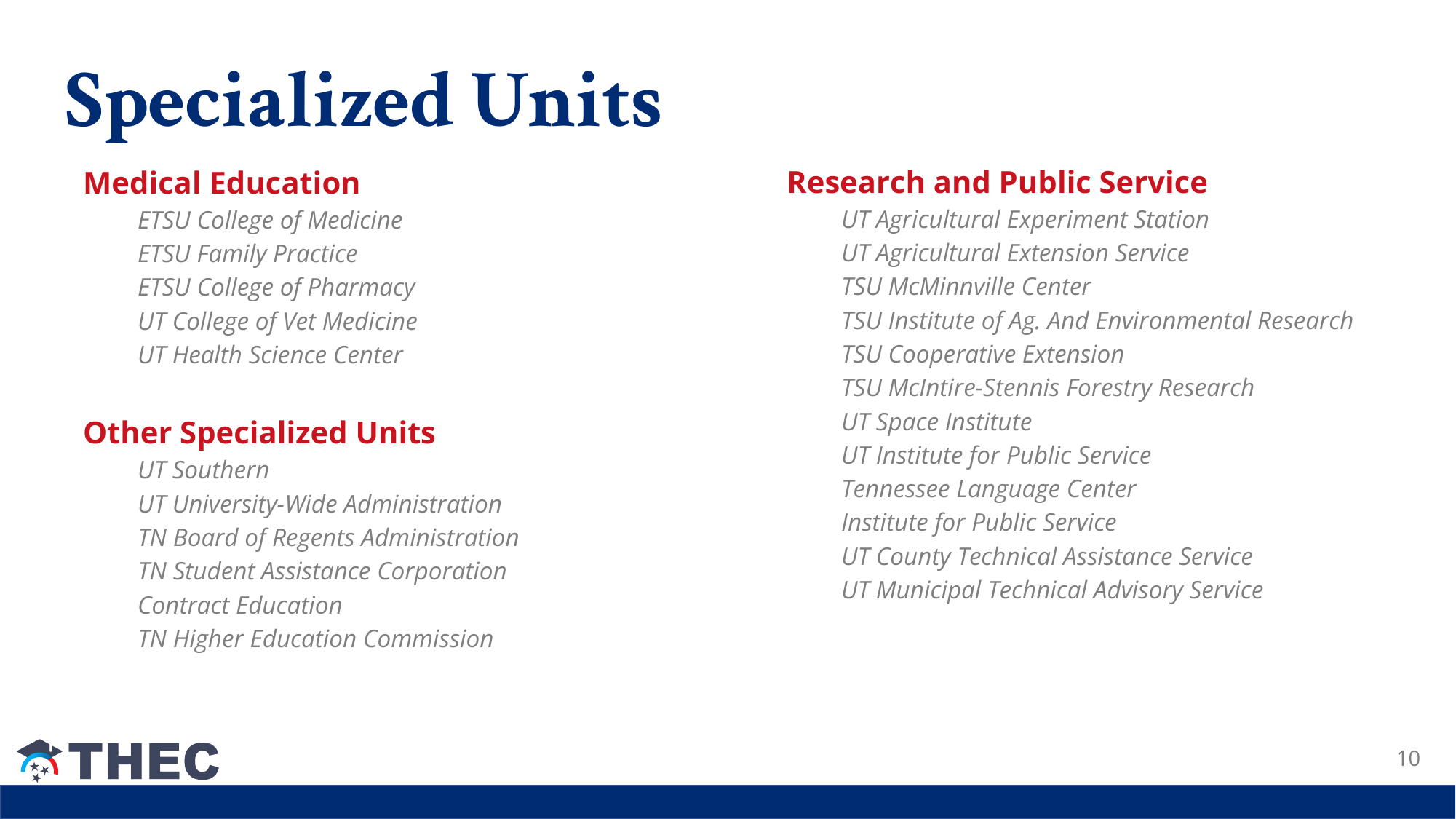

# Specialized Units
Research and Public Service
UT Agricultural Experiment Station
UT Agricultural Extension Service
TSU McMinnville Center
TSU Institute of Ag. And Environmental Research
TSU Cooperative Extension
TSU McIntire-Stennis Forestry Research
UT Space Institute
UT Institute for Public Service
Tennessee Language Center
Institute for Public Service
UT County Technical Assistance Service
UT Municipal Technical Advisory Service
Medical Education
ETSU College of Medicine
ETSU Family Practice
ETSU College of Pharmacy
UT College of Vet Medicine
UT Health Science Center

Other Specialized Units
UT Southern
UT University-Wide Administration
TN Board of Regents Administration
TN Student Assistance Corporation
Contract Education
TN Higher Education Commission
10